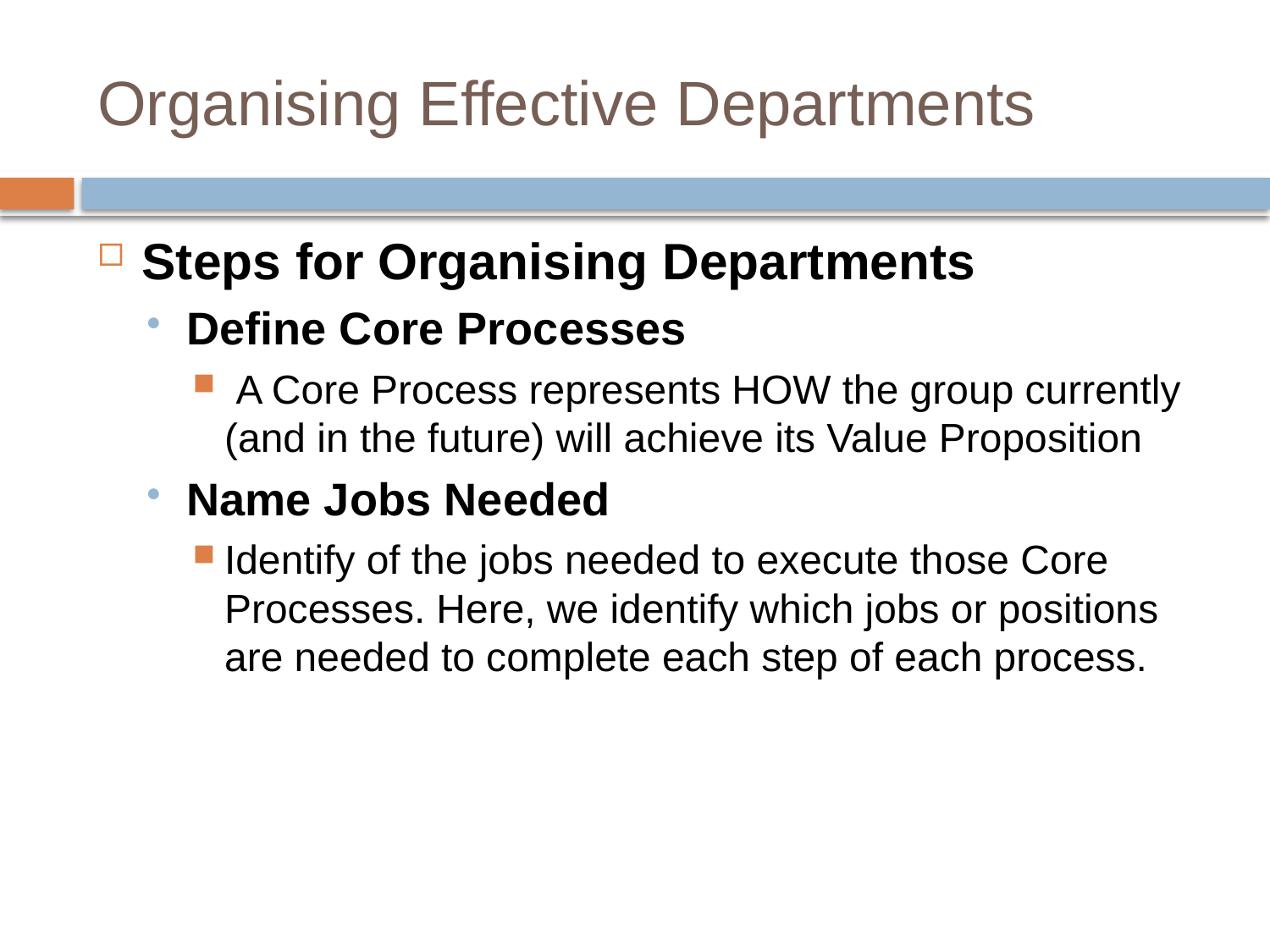

# Organising Effective Departments
Steps for Organising Departments
Define Core Processes
 A Core Process represents HOW the group currently (and in the future) will achieve its Value Proposition
Name Jobs Needed
Identify of the jobs needed to execute those Core Processes. Here, we identify which jobs or positions are needed to complete each step of each process.